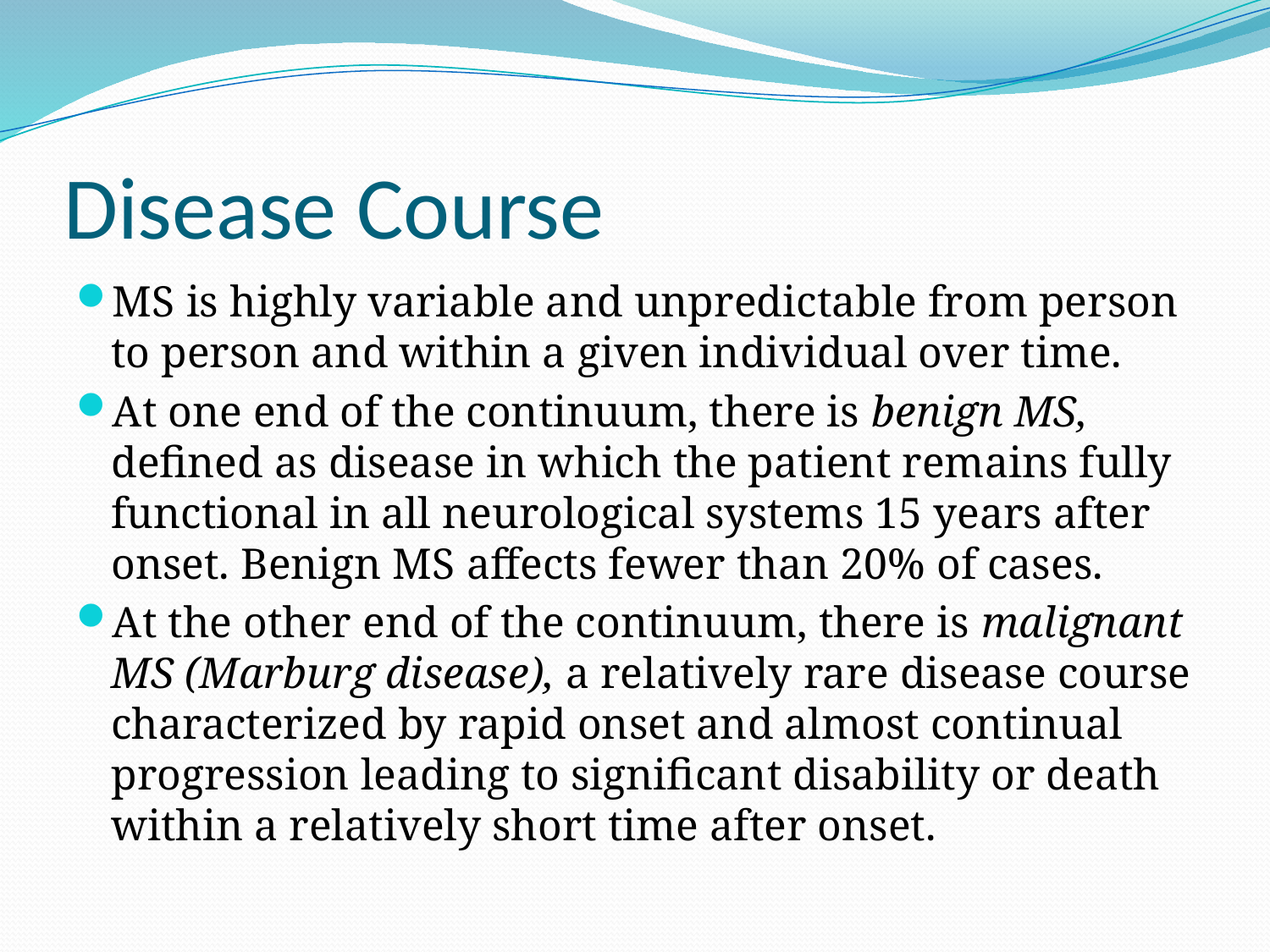

# Disease Course
MS is highly variable and unpredictable from person to person and within a given individual over time.
At one end of the continuum, there is benign MS, defined as disease in which the patient remains fully functional in all neurological systems 15 years after onset. Benign MS affects fewer than 20% of cases.
At the other end of the continuum, there is malignant MS (Marburg disease), a relatively rare disease course characterized by rapid onset and almost continual progression leading to significant disability or death within a relatively short time after onset.